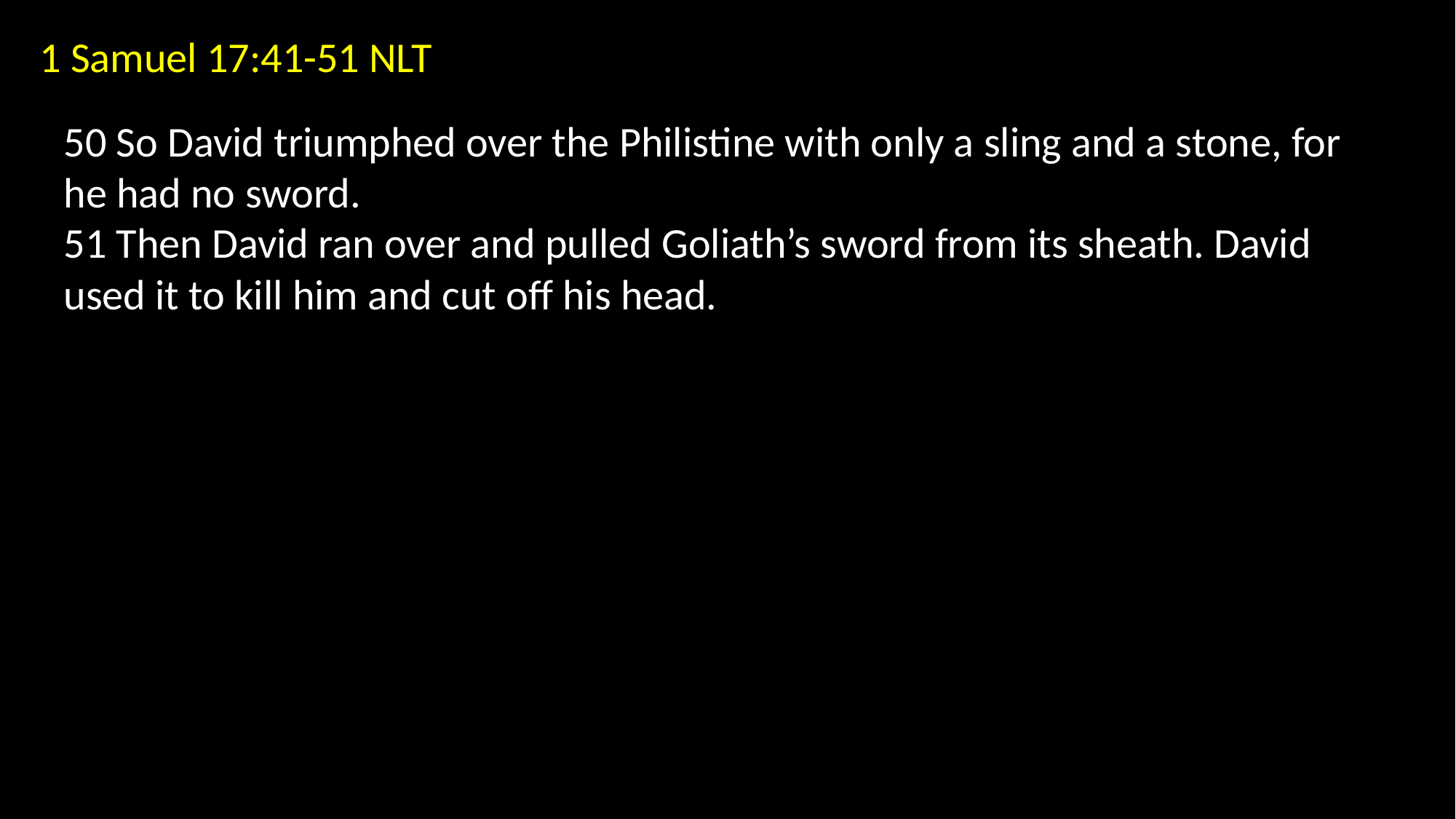

1 Samuel 17:41-51 NLT
50 So David triumphed over the Philistine with only a sling and a stone, for he had no sword.
51 Then David ran over and pulled Goliath’s sword from its sheath. David used it to kill him and cut off his head.